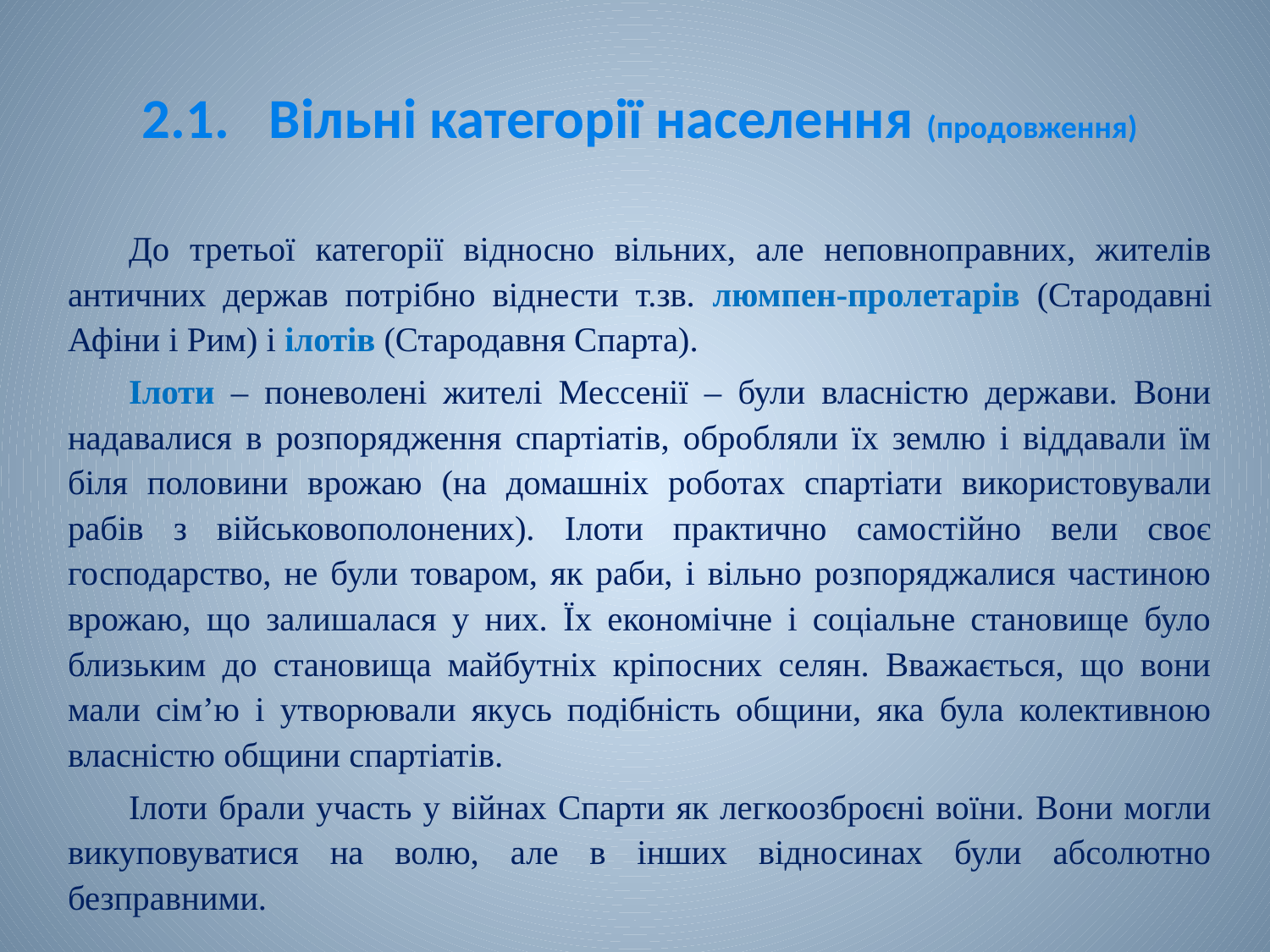

# 2.1.	Вільні категорії населення (продовження)
До третьої категорії відносно вільних, але неповноправних, жителів античних держав потрібно віднести т.зв. люмпен-пролетарів (Стародавні Афіни і Рим) і ілотів (Стародавня Спарта).
Ілоти ‒ поневолені жителі Мессенії ‒ були власністю держави. Вони надавалися в розпорядження спартіатів, обробляли їх землю і віддавали їм біля половини врожаю (на домашніх роботах спартіати використовували рабів з військовополонених). Ілоти практично самостійно вели своє господарство, не були товаром, як раби, і вільно розпоряджалися частиною врожаю, що залишалася у них. Їх економічне і соціальне становище було близьким до становища майбутніх кріпосних селян. Вважається, що вони мали сім’ю і утворювали якусь подібність общини, яка була колективною власністю общини спартіатів.
Ілоти брали участь у війнах Спарти як легкоозброєні воїни. Вони могли викуповуватися на волю, але в інших відносинах були абсолютно безправними.